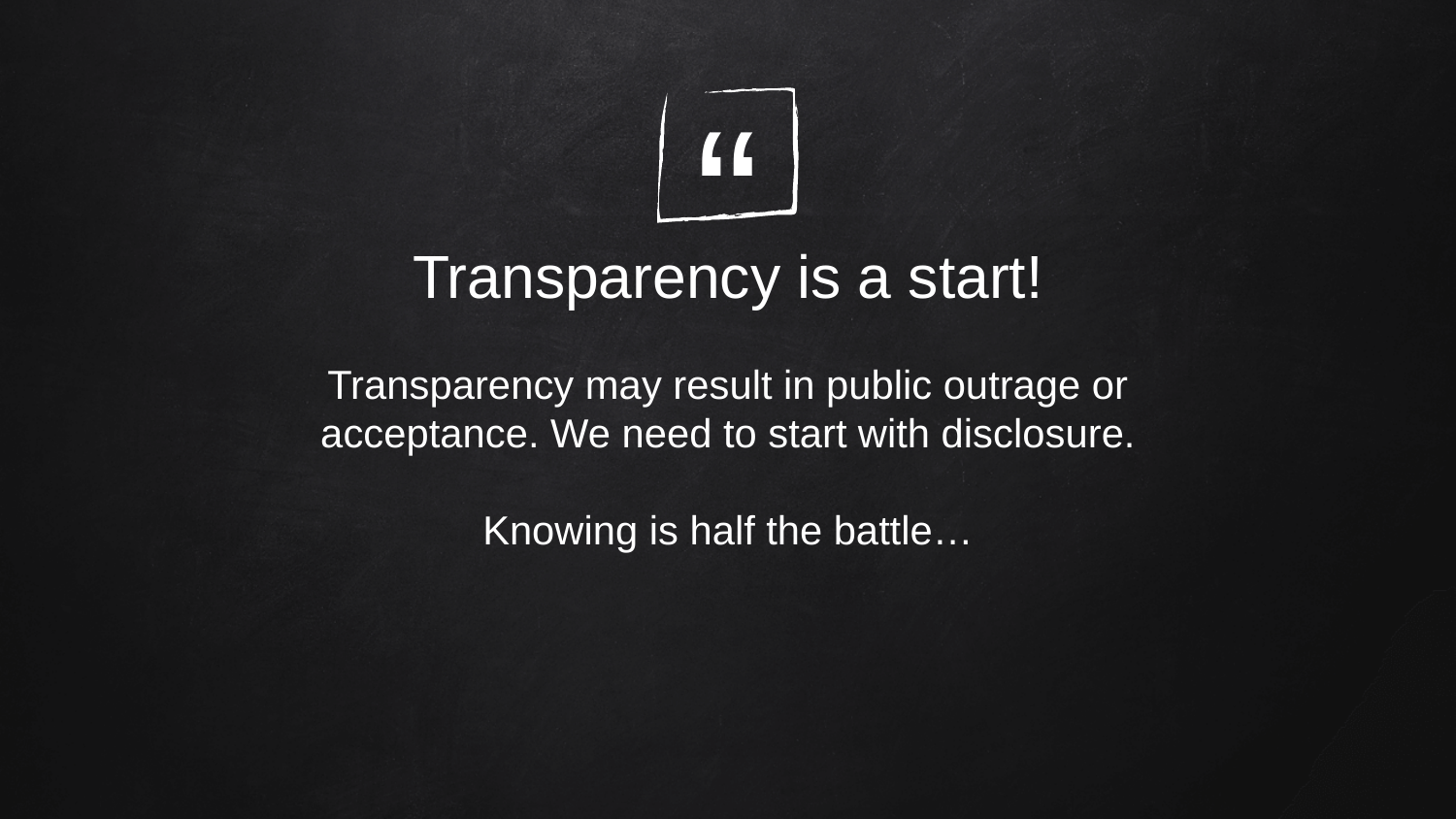

Transparency is a start!

Transparency may result in public outrage or acceptance. We need to start with disclosure.

Knowing is half the battle…